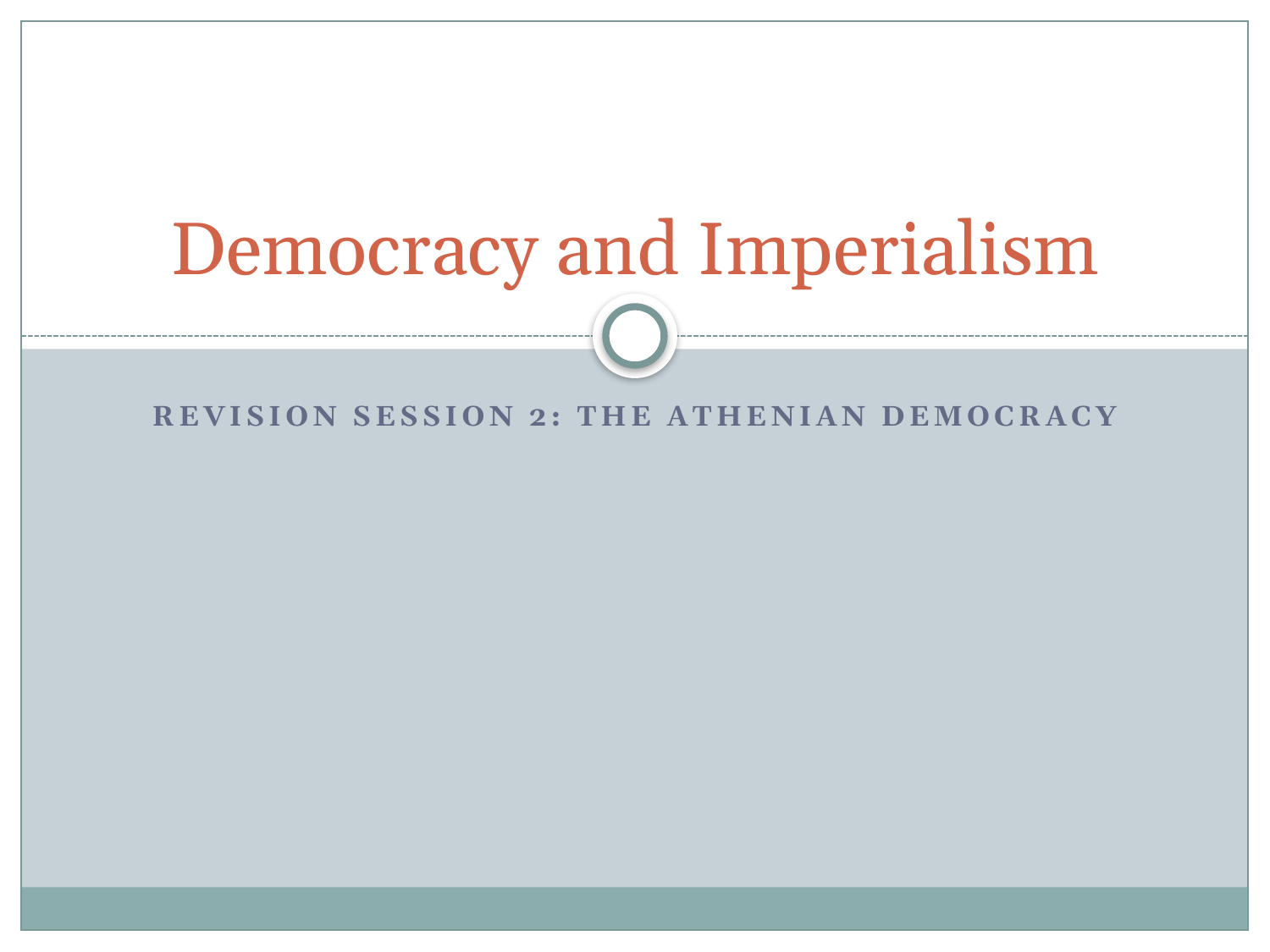

# Democracy and Imperialism
Revision session 2: the athenian democracy